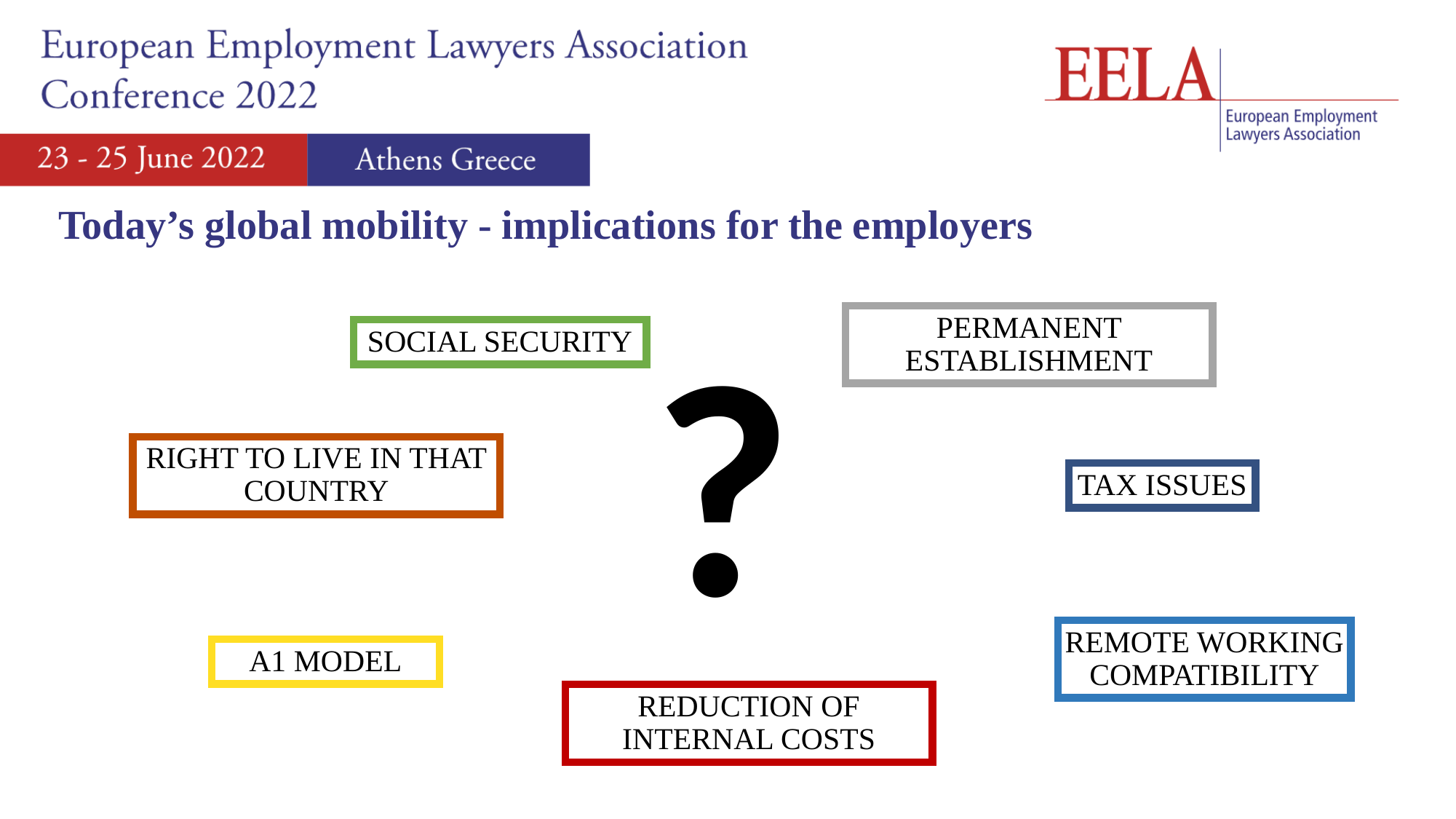

Today’s global mobility - implications for the employers
?
PERMANENT ESTABLISHMENT
SOCIAL SECURITY
RIGHT TO LIVE IN THAT COUNTRY
TAX ISSUES
REMOTE WORKING COMPATIBILITY
A1 MODEL
REDUCTION OF INTERNAL COSTS